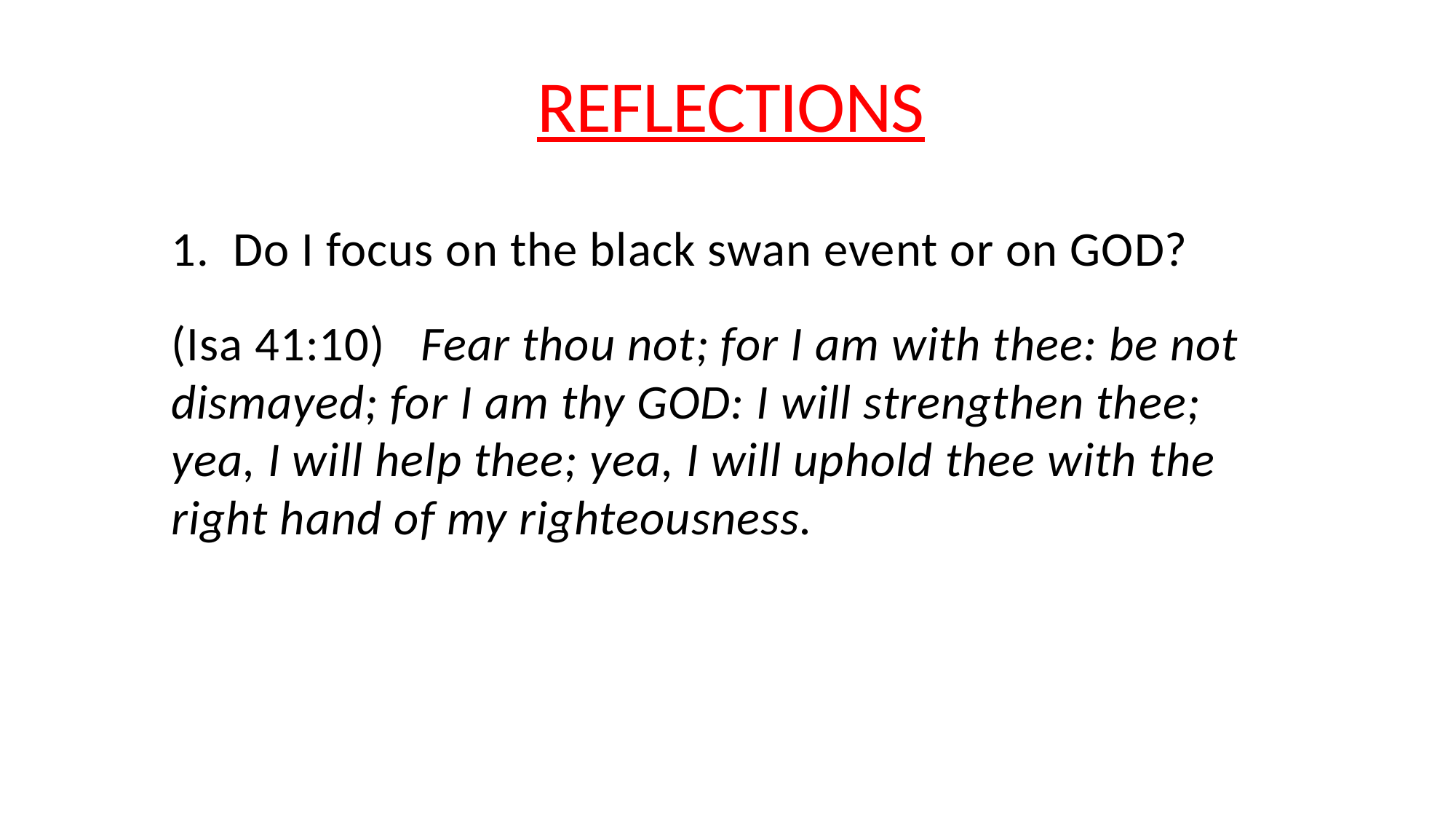

REFLECTIONS
1.  Do I focus on the black swan event or on GOD?
(Isa 41:10)   Fear thou not; for I am with thee: be not dismayed; for I am thy GOD: I will strengthen thee; yea, I will help thee; yea, I will uphold thee with the right hand of my righteousness.